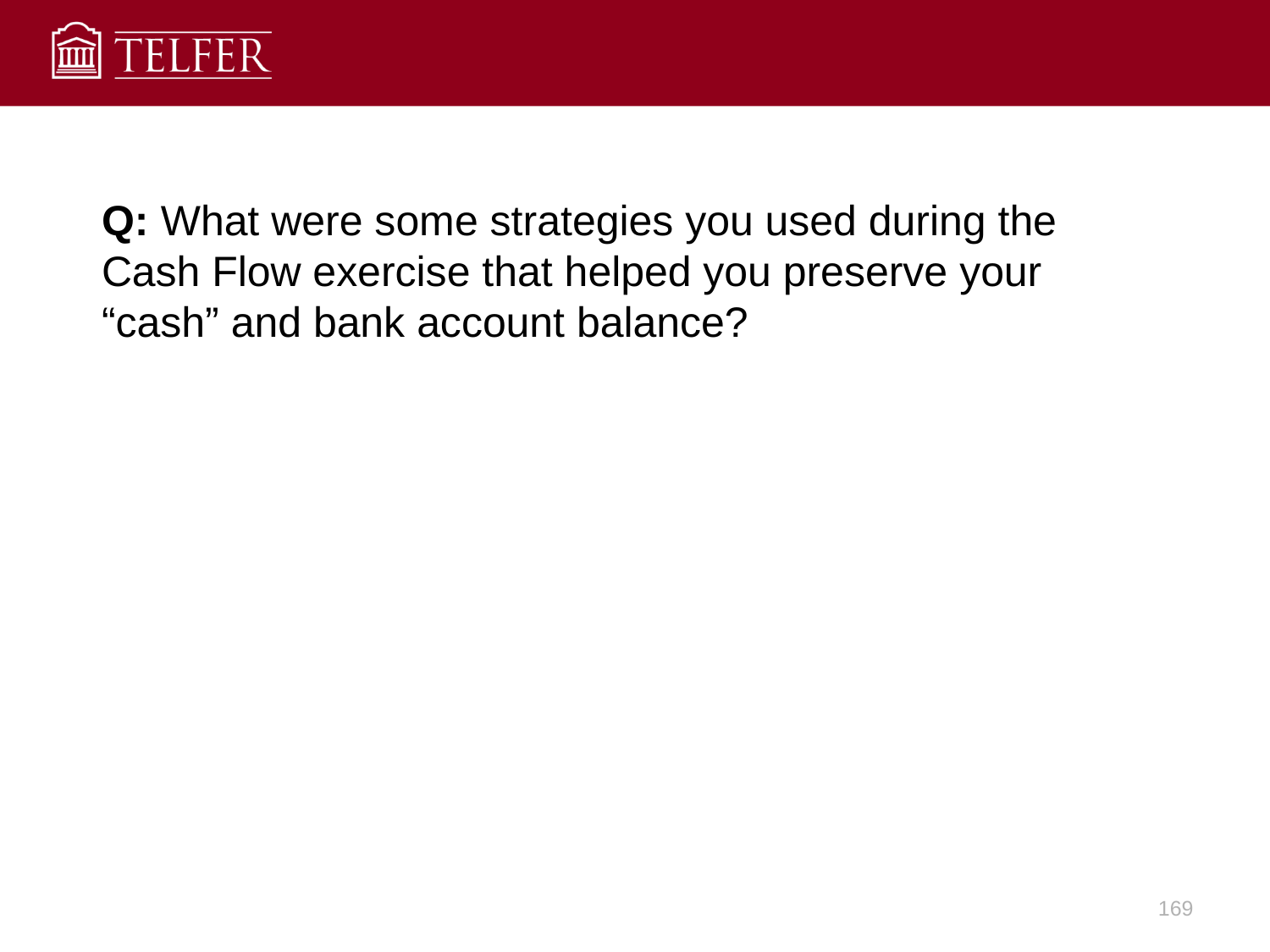

Q: What were some strategies you used during the Cash Flow exercise that helped you preserve your “cash” and bank account balance?
169